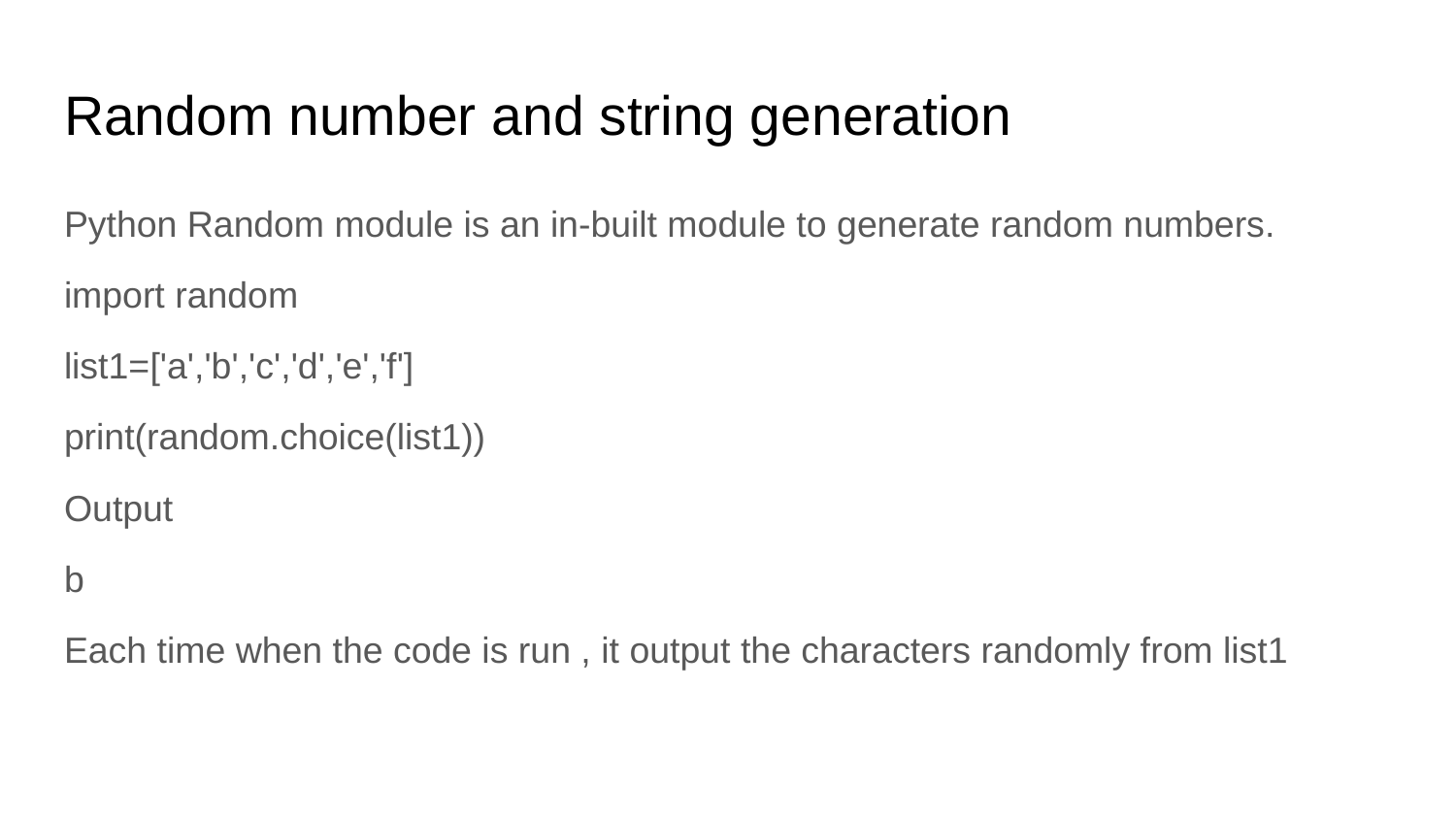

# Random number and string generation
Python Random module is an in-built module to generate random numbers.
import random
list1=['a','b','c','d','e','f']
print(random.choice(list1))
Output
b
Each time when the code is run , it output the characters randomly from list1